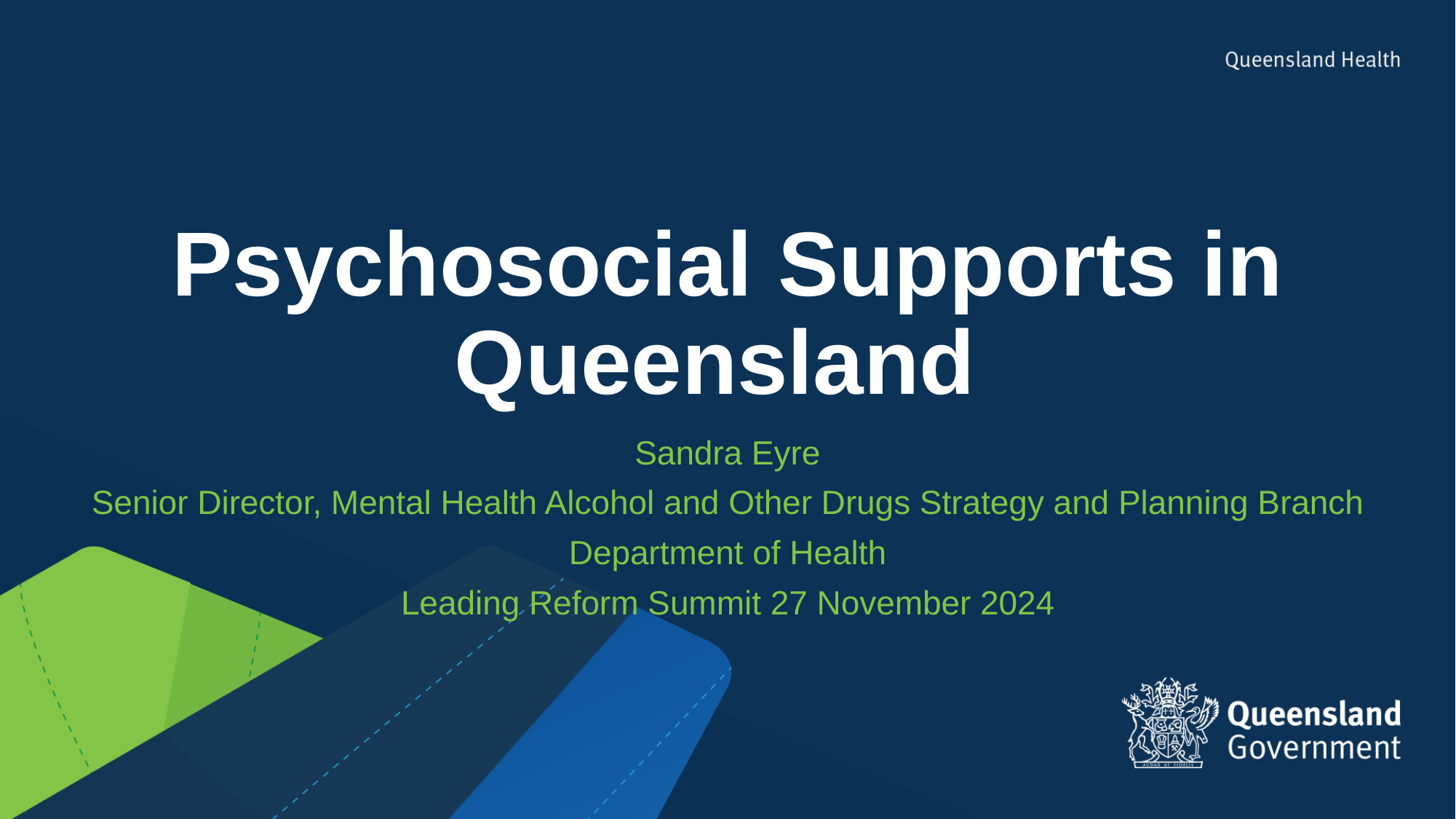

# Psychosocial Supports in Queensland
Sandra Eyre
Senior Director, Mental Health Alcohol and Other Drugs Strategy and Planning Branch
Department of Health
Leading Reform Summit 27 November 2024